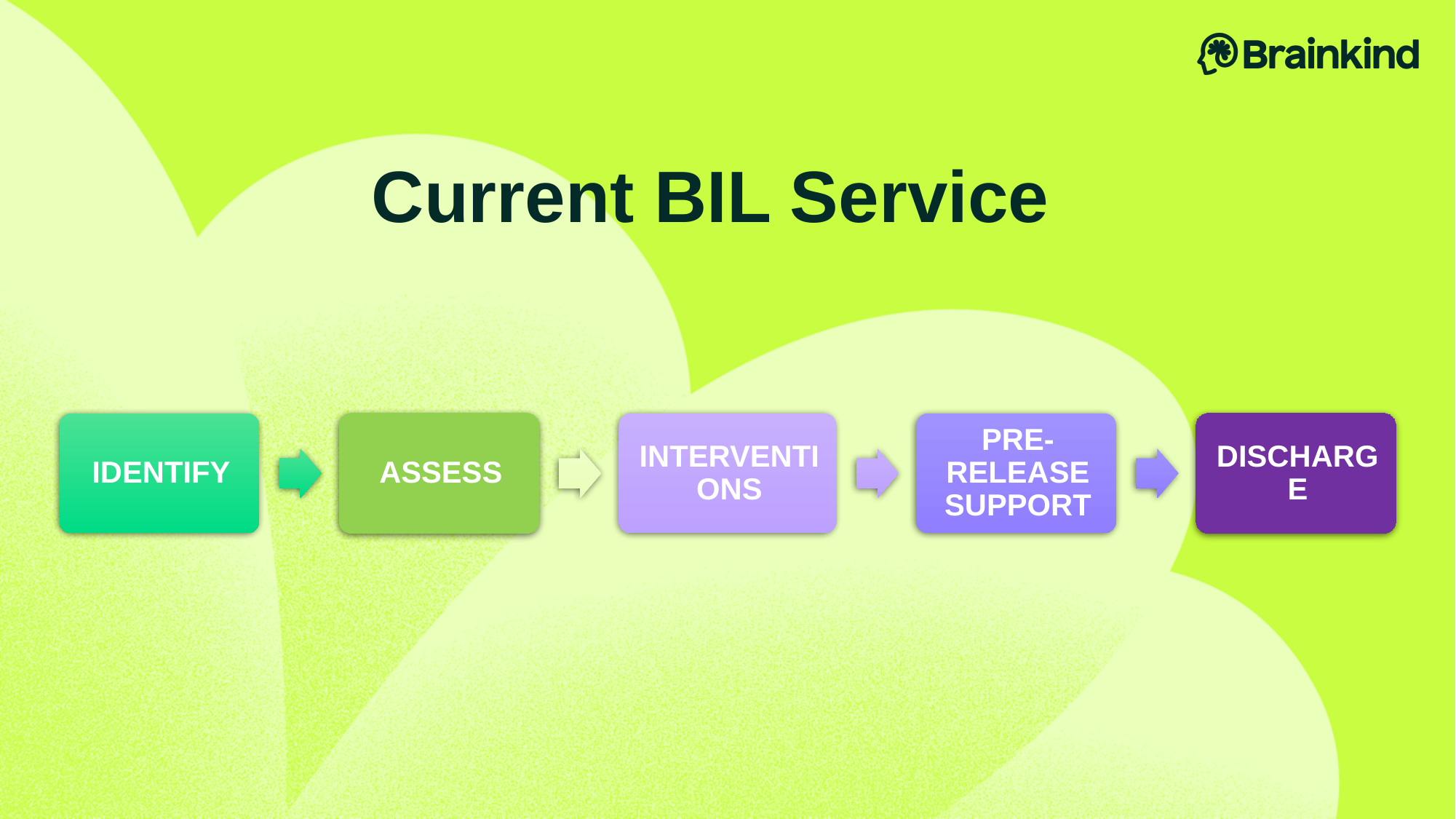

Current BIL Service
IDENTIFY

ASSESS

INTERVENTIONS

PRE-RELEASE SUPPORT

DISCHARGE